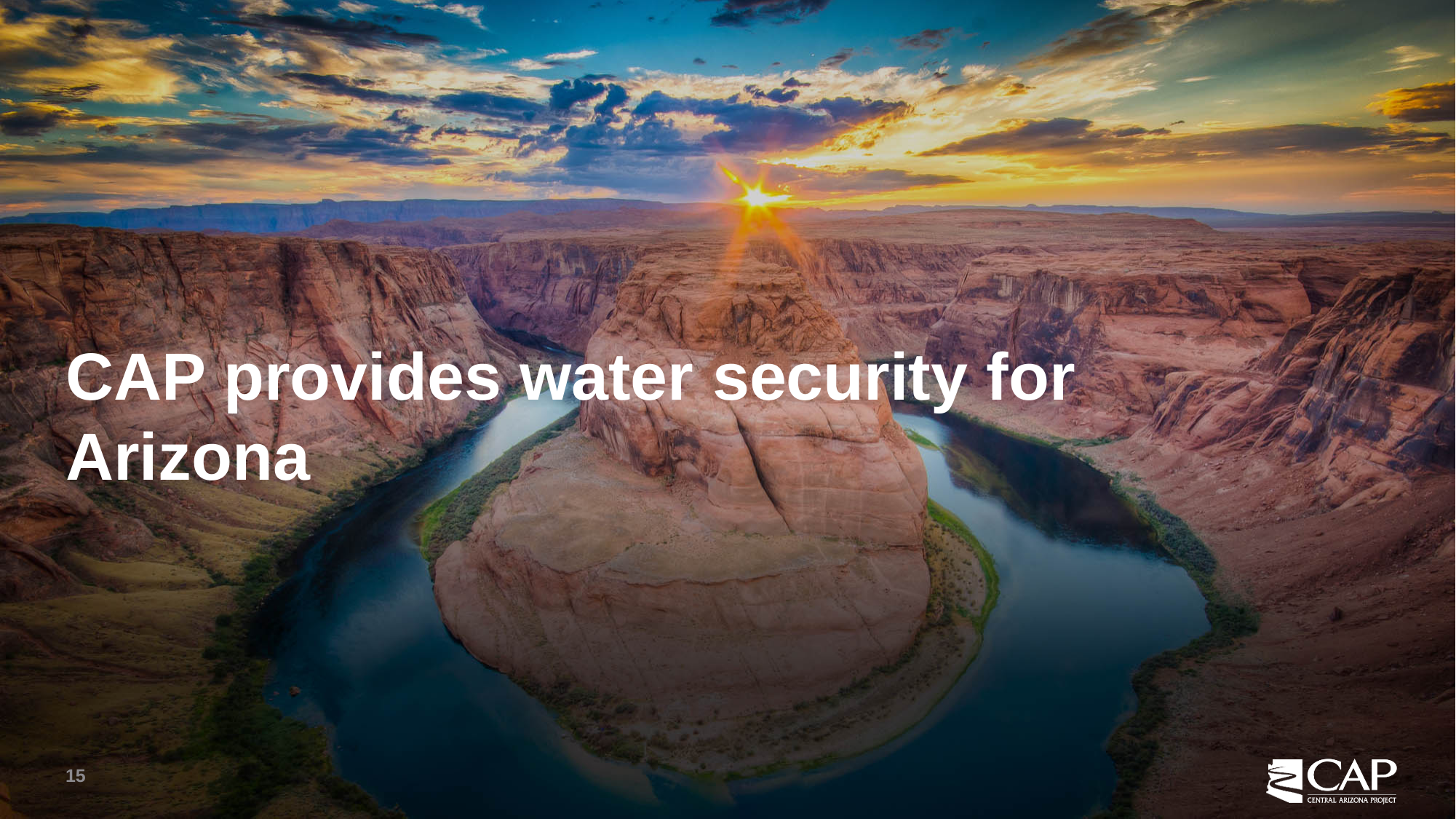

# CAP provides water security for Arizona
15